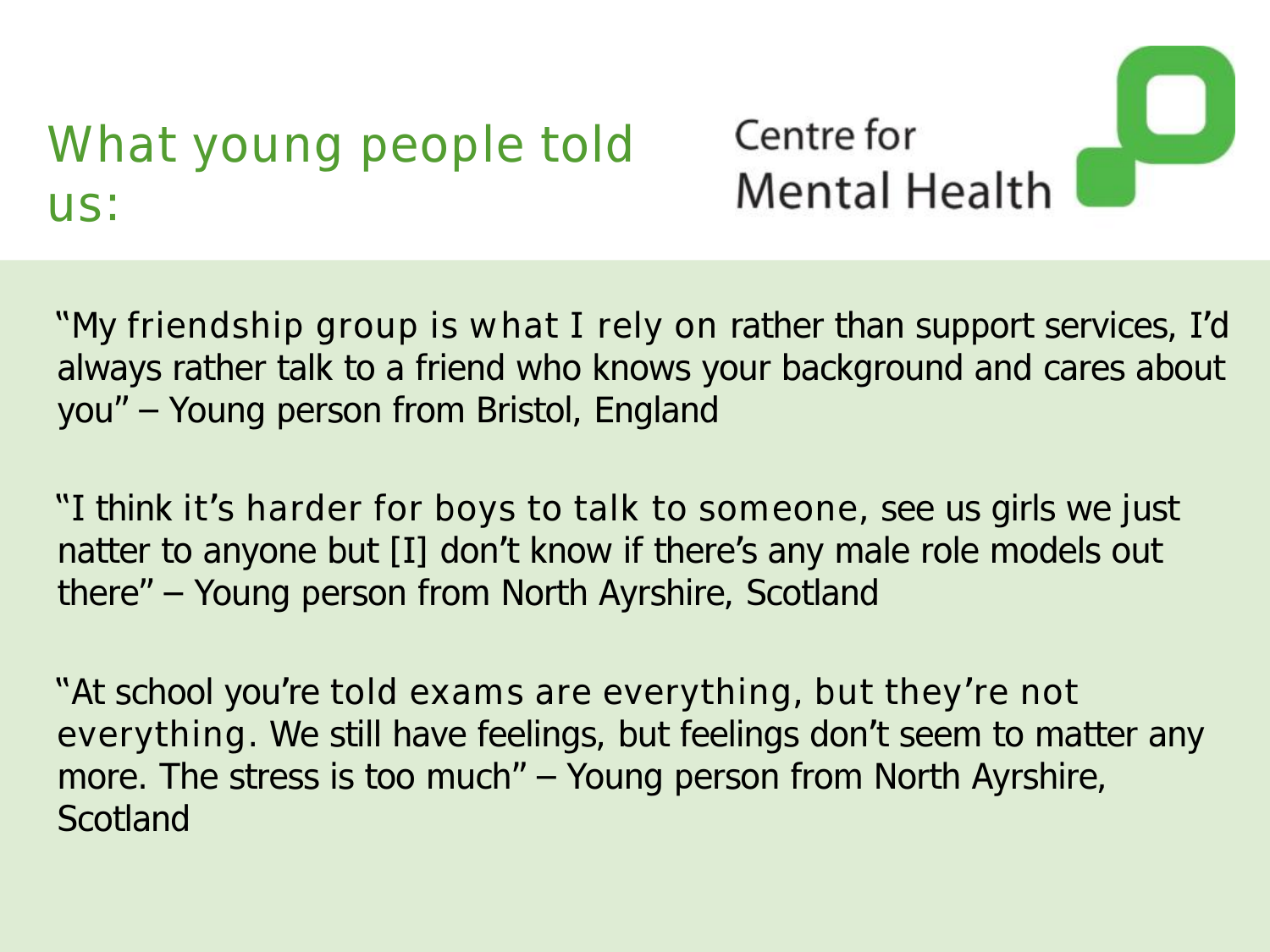

# What young people told us:
“My friendship group is what I rely on rather than support services, I’d always rather talk to a friend who knows your background and cares about you” – Young person from Bristol, England

“I think it’s harder for boys to talk to someone, see us girls we just natter to anyone but [I] don’t know if there’s any male role models out there” – Young person from North Ayrshire, Scotland

“At school you’re told exams are everything, but they’re not everything. We still have feelings, but feelings don’t seem to matter any more. The stress is too much” – Young person from North Ayrshire, Scotland